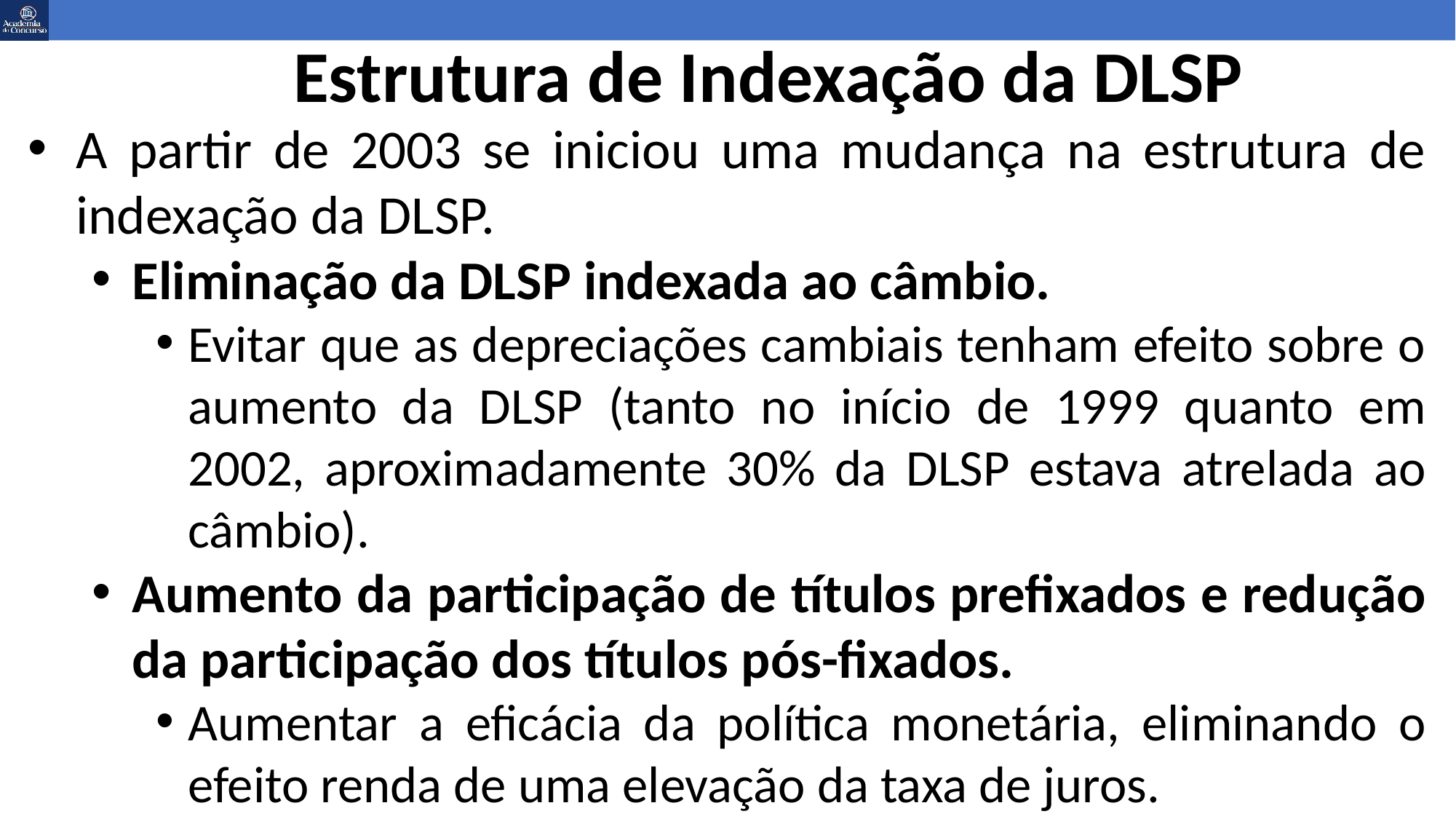

# Estrutura de Indexação da DLSP
A partir de 2003 se iniciou uma mudança na estrutura de indexação da DLSP.
Eliminação da DLSP indexada ao câmbio.
Evitar que as depreciações cambiais tenham efeito sobre o aumento da DLSP (tanto no início de 1999 quanto em 2002, aproximadamente 30% da DLSP estava atrelada ao câmbio).
Aumento da participação de títulos prefixados e redução da participação dos títulos pós-fixados.
Aumentar a eficácia da política monetária, eliminando o efeito renda de uma elevação da taxa de juros.